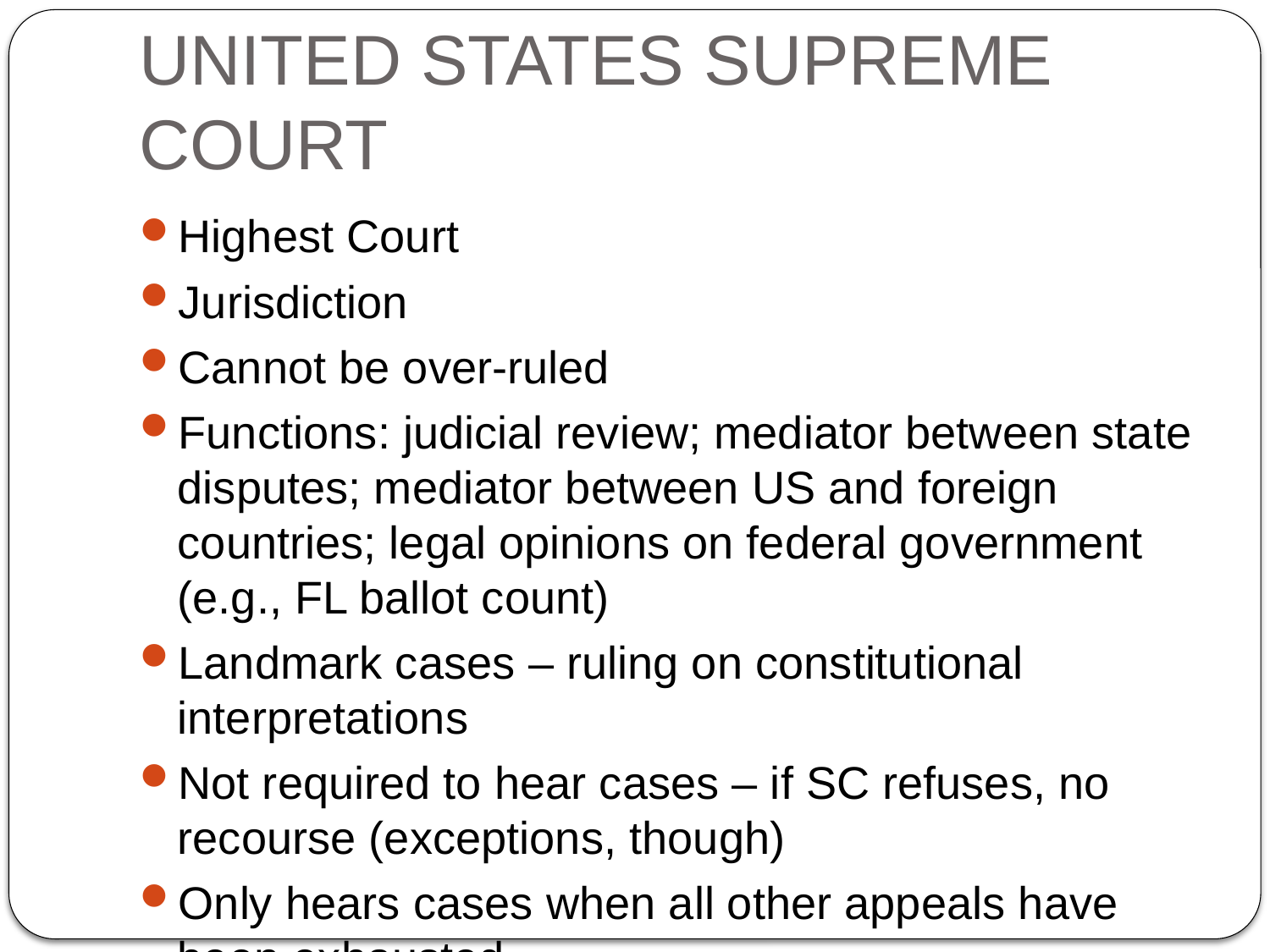

# UNITED STATES SUPREME COURT
Highest Court
Jurisdiction
Cannot be over-ruled
Functions: judicial review; mediator between state disputes; mediator between US and foreign countries; legal opinions on federal government (e.g., FL ballot count)
Landmark cases – ruling on constitutional interpretations
Not required to hear cases – if SC refuses, no recourse (exceptions, though)
Only hears cases when all other appeals have been exhausted